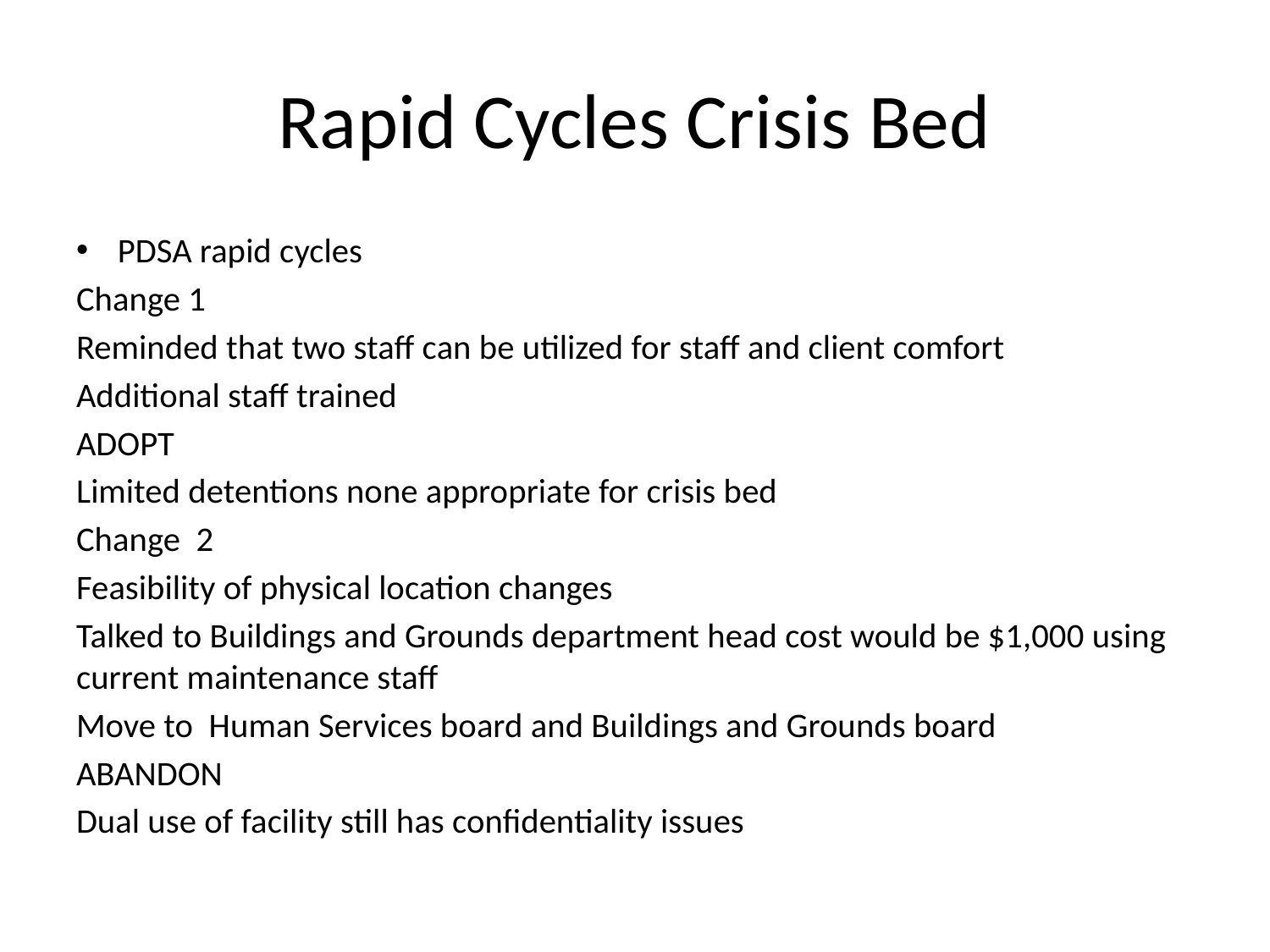

# Rapid Cycles Crisis Bed
PDSA rapid cycles
Change 1
Reminded that two staff can be utilized for staff and client comfort
Additional staff trained
ADOPT
Limited detentions none appropriate for crisis bed
Change  2
Feasibility of physical location changes
Talked to Buildings and Grounds department head cost would be $1,000 using current maintenance staff
Move to  Human Services board and Buildings and Grounds board
ABANDON
Dual use of facility still has confidentiality issues